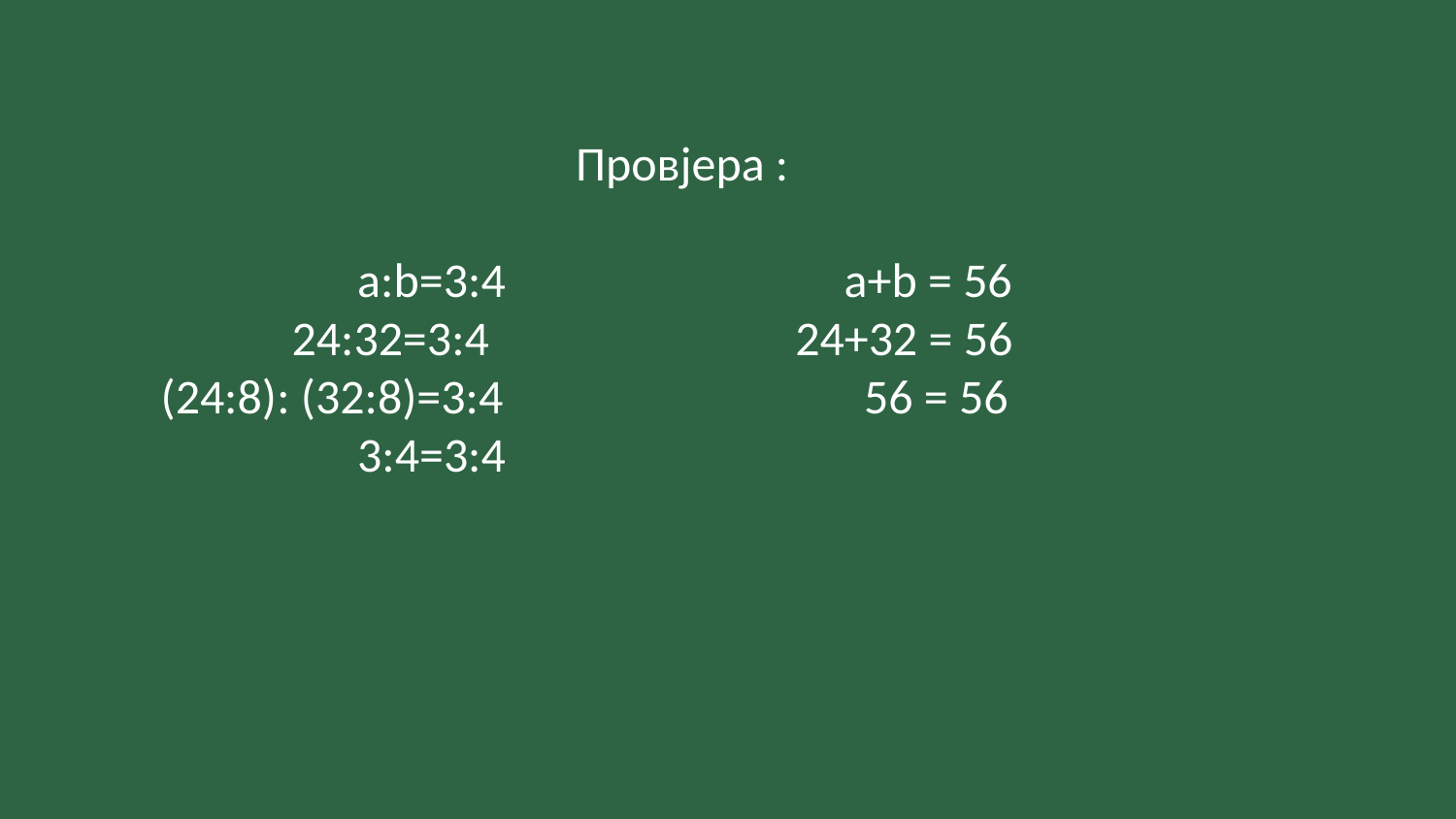

Провјера :

                     a:b=3:4                               a+b = 56
               24:32=3:4                            24+32 = 56
   (24:8): (32:8)=3:4                                 56 = 56
                     3:4=3:4